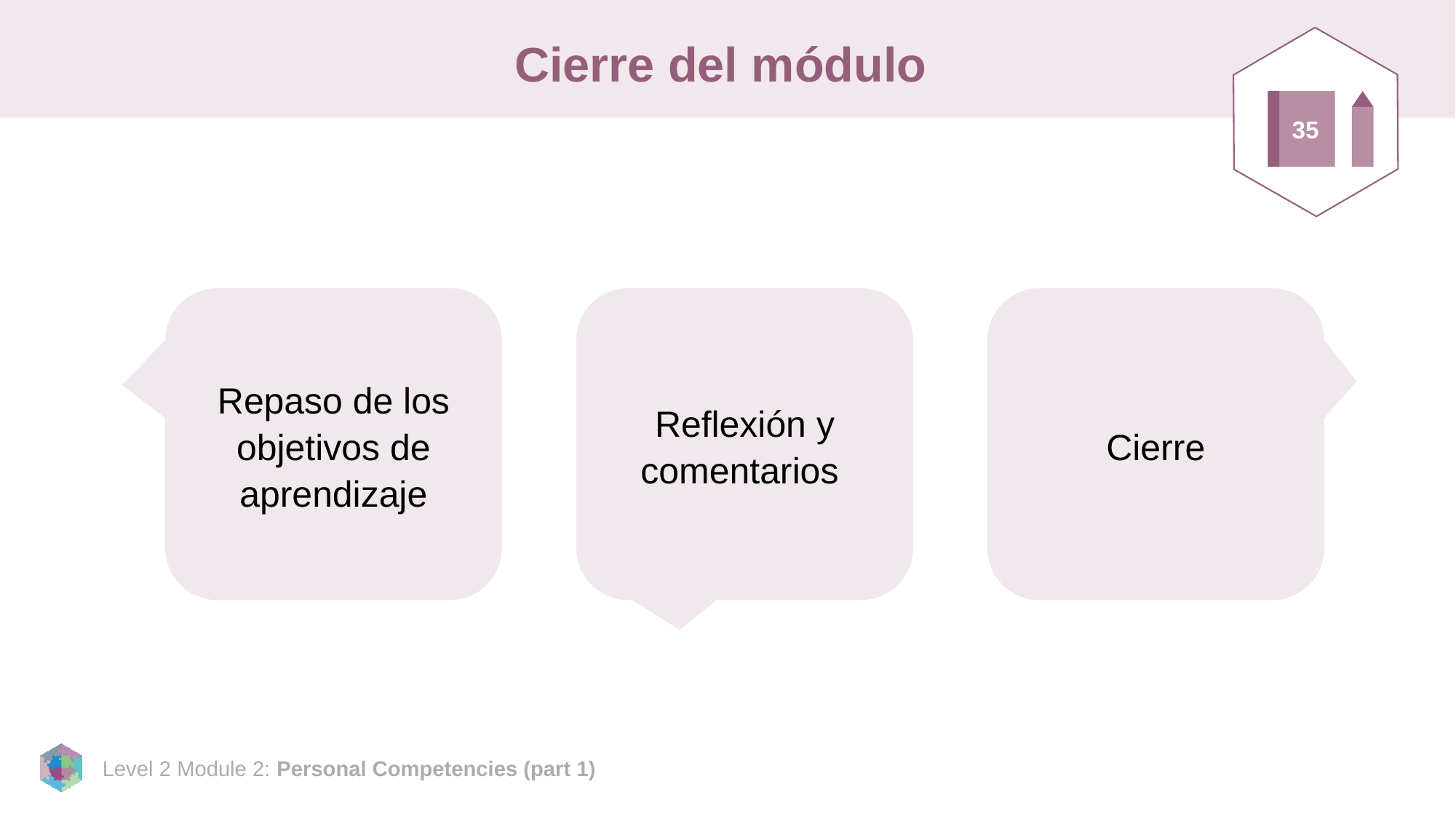

# Cierre del módulo

35

Repaso de los objetivos de aprendizaje
Reflexión y comentarios
Cierre